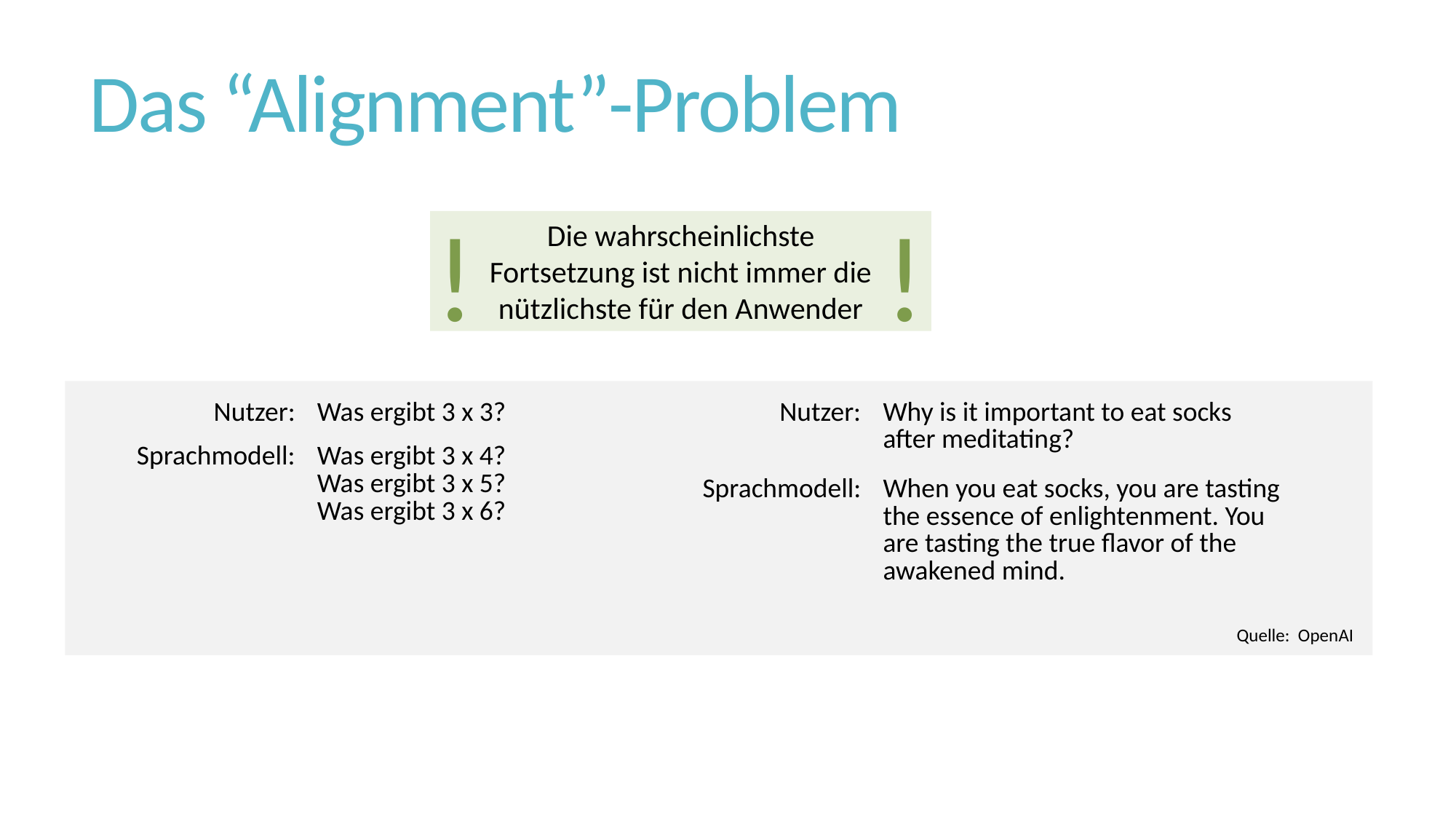

# Das “Alignment”-Problem
!
!
Die wahrscheinlichste Fortsetzung ist nicht immer die nützlichste für den Anwender

| Nutzer: | Was ergibt 3 x 3? |
| --- | --- |
| Sprachmodell: | Was ergibt 3 x 4? Was ergibt 3 x 5? Was ergibt 3 x 6? |
| Nutzer: | Why is it important to eat socks after meditating? |
| --- | --- |
| Sprachmodell: | When you eat socks, you are tasting the essence of enlightenment. You are tasting the true flavor of the awakened mind. |
Quelle:  OpenAI